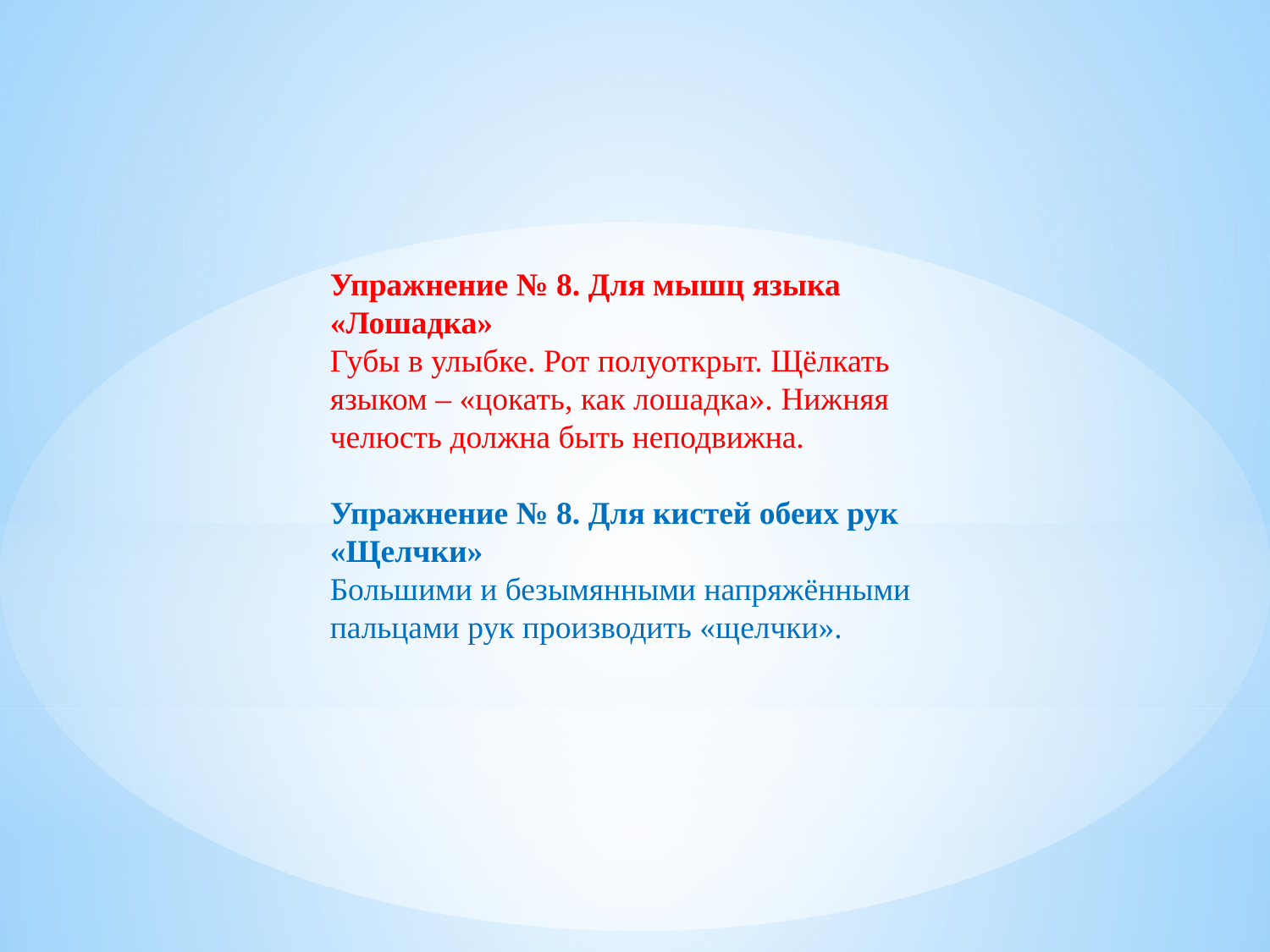

Упражнение № 8. Для мышц языка «Лошадка»
Губы в улыбке. Рот полуоткрыт. Щёлкать языком – «цокать, как лошадка». Нижняя челюсть должна быть неподвижна.

Упражнение № 8. Для кистей обеих рук «Щелчки»
Большими и безымянными напряжёнными пальцами рук производить «щелчки».